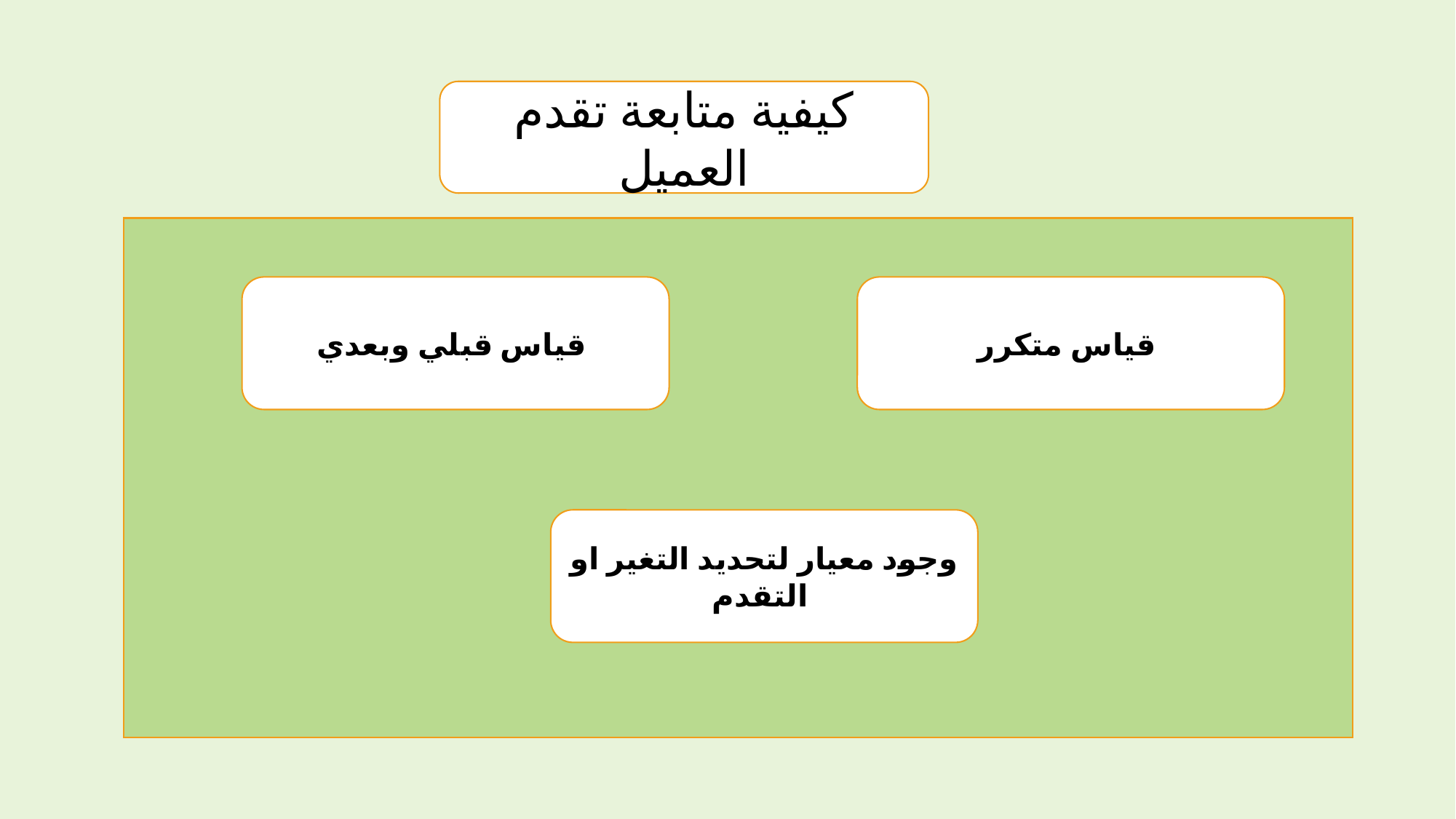

كيفية متابعة تقدم العميل

قياس قبلي وبعدي
قياس متكرر
وجود معيار لتحديد التغير او التقدم